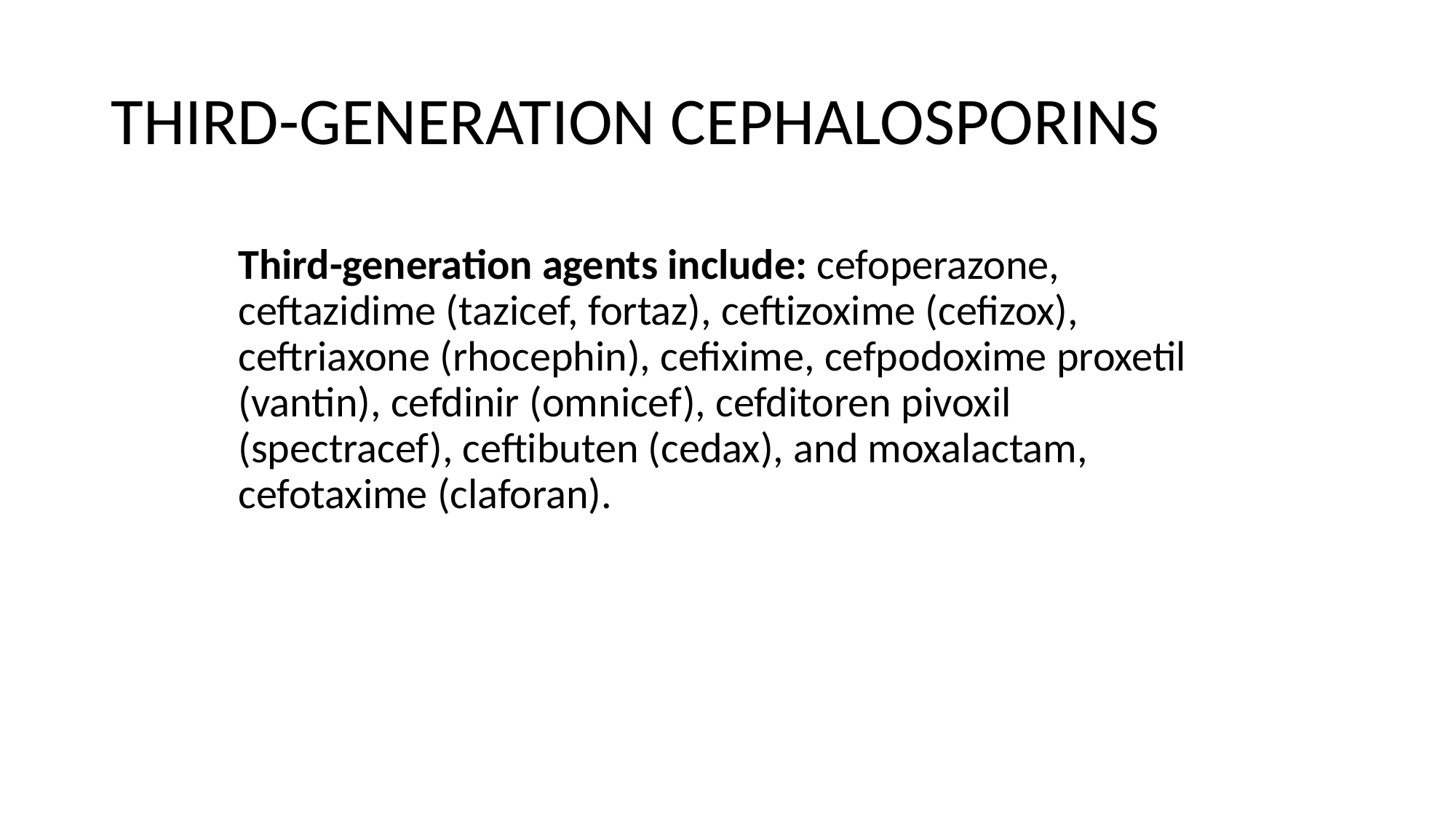

# THIRD-GENERATION CEPHALOSPORINS
Third-generation agents include: cefoperazone, ceftazidime (tazicef, fortaz), ceftizoxime (cefizox), ceftriaxone (rhocephin), cefixime, cefpodoxime proxetil (vantin), cefdinir (omnicef), cefditoren pivoxil (spectracef), ceftibuten (cedax), and moxalactam, cefotaxime (claforan).